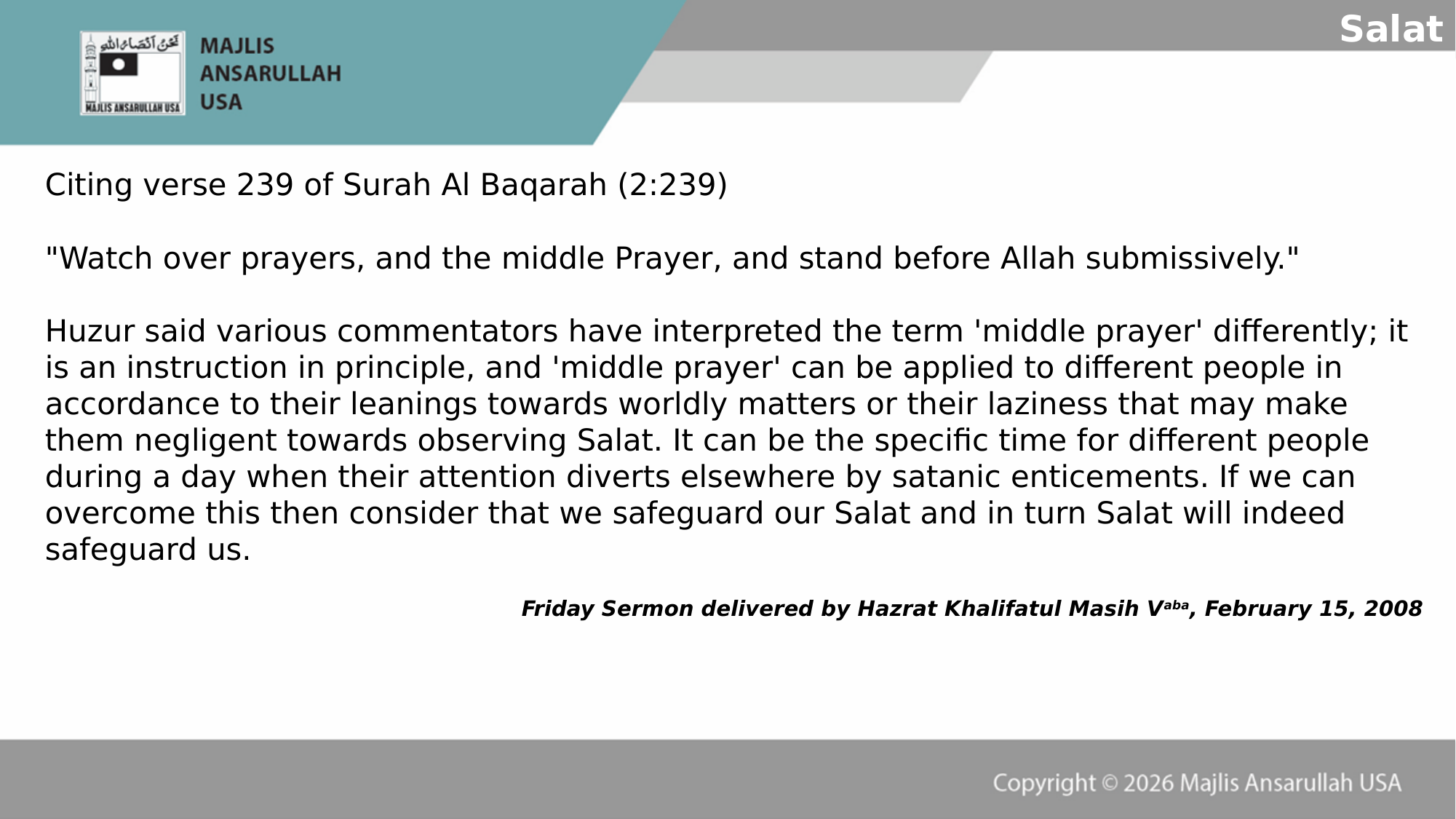

Salat
Citing verse 239 of Surah Al Baqarah (2:239)

"Watch over prayers, and the middle Prayer, and stand before Allah submissively."

Huzur said various commentators have interpreted the term 'middle prayer' differently; it is an instruction in principle, and 'middle prayer' can be applied to different people in accordance to their leanings towards worldly matters or their laziness that may make them negligent towards observing Salat. It can be the specific time for different people during a day when their attention diverts elsewhere by satanic enticements. If we can overcome this then consider that we safeguard our Salat and in turn Salat will indeed safeguard us.
Friday Sermon delivered by Hazrat Khalifatul Masih Vaba, February 15, 2008